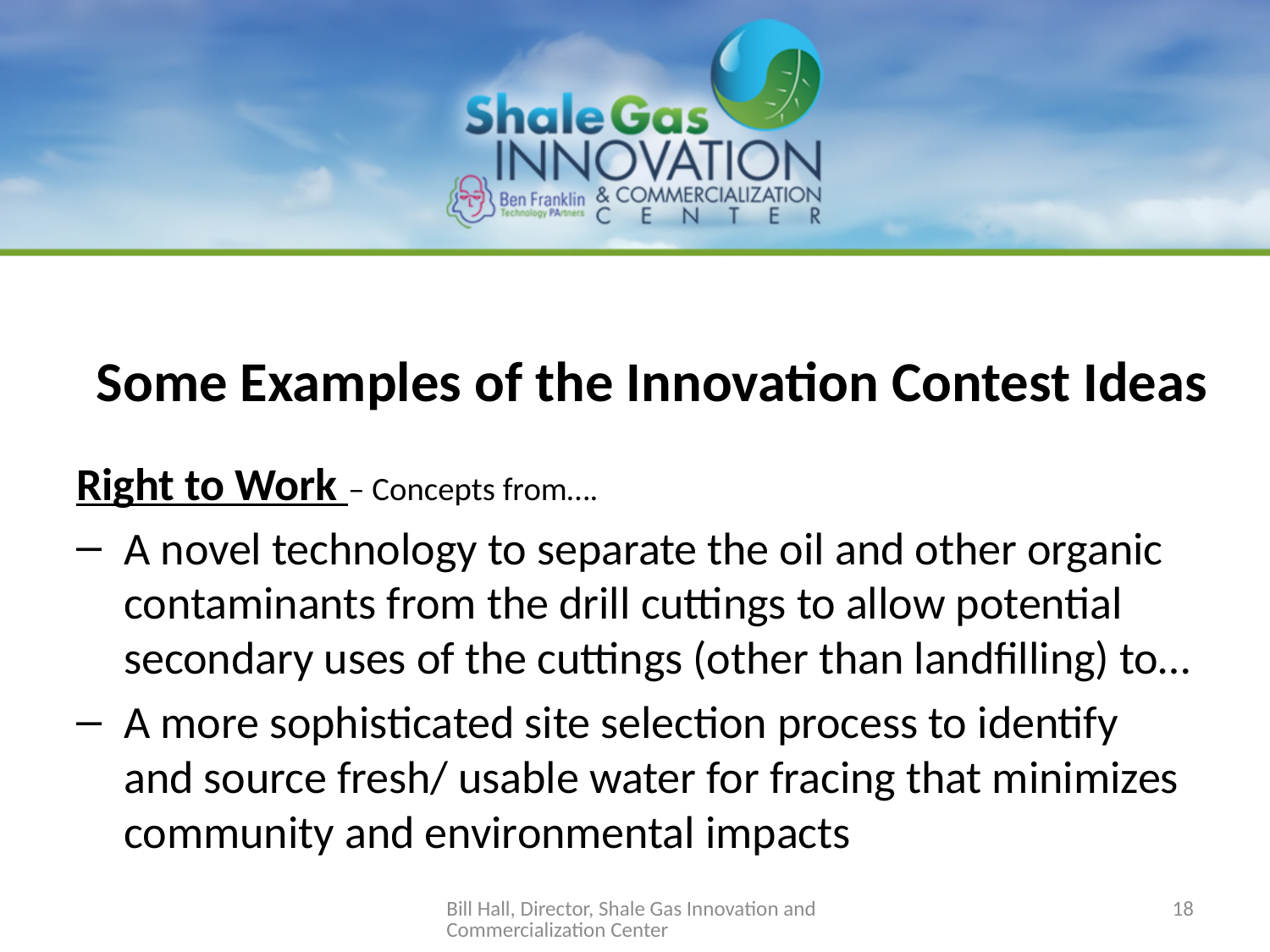

# Some Examples of the Innovation Contest Ideas
Right to Work – Concepts from….
A novel technology to separate the oil and other organic contaminants from the drill cuttings to allow potential secondary uses of the cuttings (other than landfilling) to…
A more sophisticated site selection process to identify and source fresh/ usable water for fracing that minimizes community and environmental impacts
Bill Hall, Director, Shale Gas Innovation and Commercialization Center
18